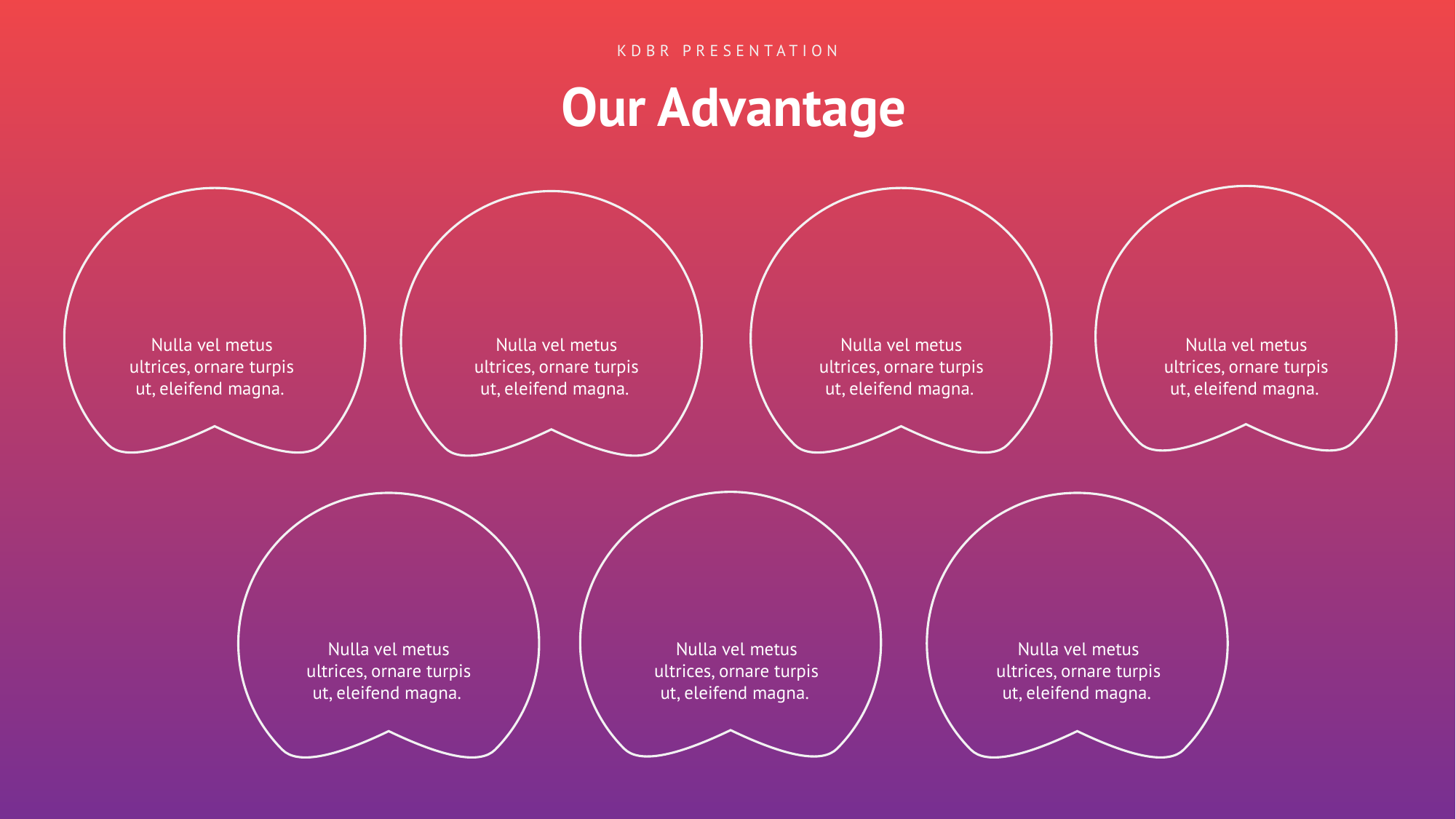

KDBR PRESENTATION
Our Advantage

Nulla vel metus ultrices, ornare turpis ut, eleifend magna.
Nulla vel metus ultrices, ornare turpis ut, eleifend magna.
Nulla vel metus ultrices, ornare turpis ut, eleifend magna.
Nulla vel metus ultrices, ornare turpis ut, eleifend magna.

Nulla vel metus ultrices, ornare turpis ut, eleifend magna.
Nulla vel metus ultrices, ornare turpis ut, eleifend magna.
Nulla vel metus ultrices, ornare turpis ut, eleifend magna.